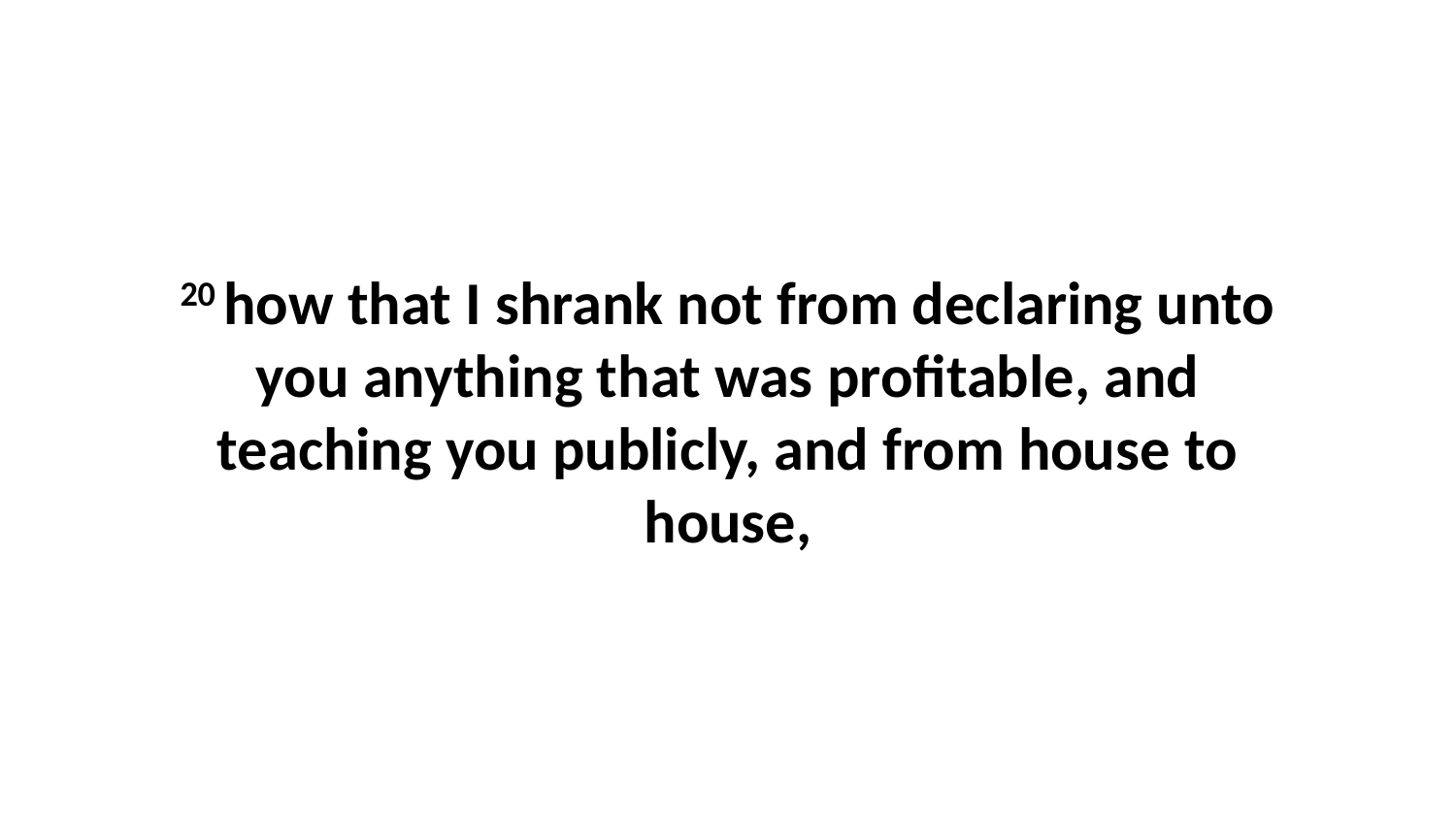

20 how that I shrank not from declaring unto you anything that was profitable, and teaching you publicly, and from house to house,